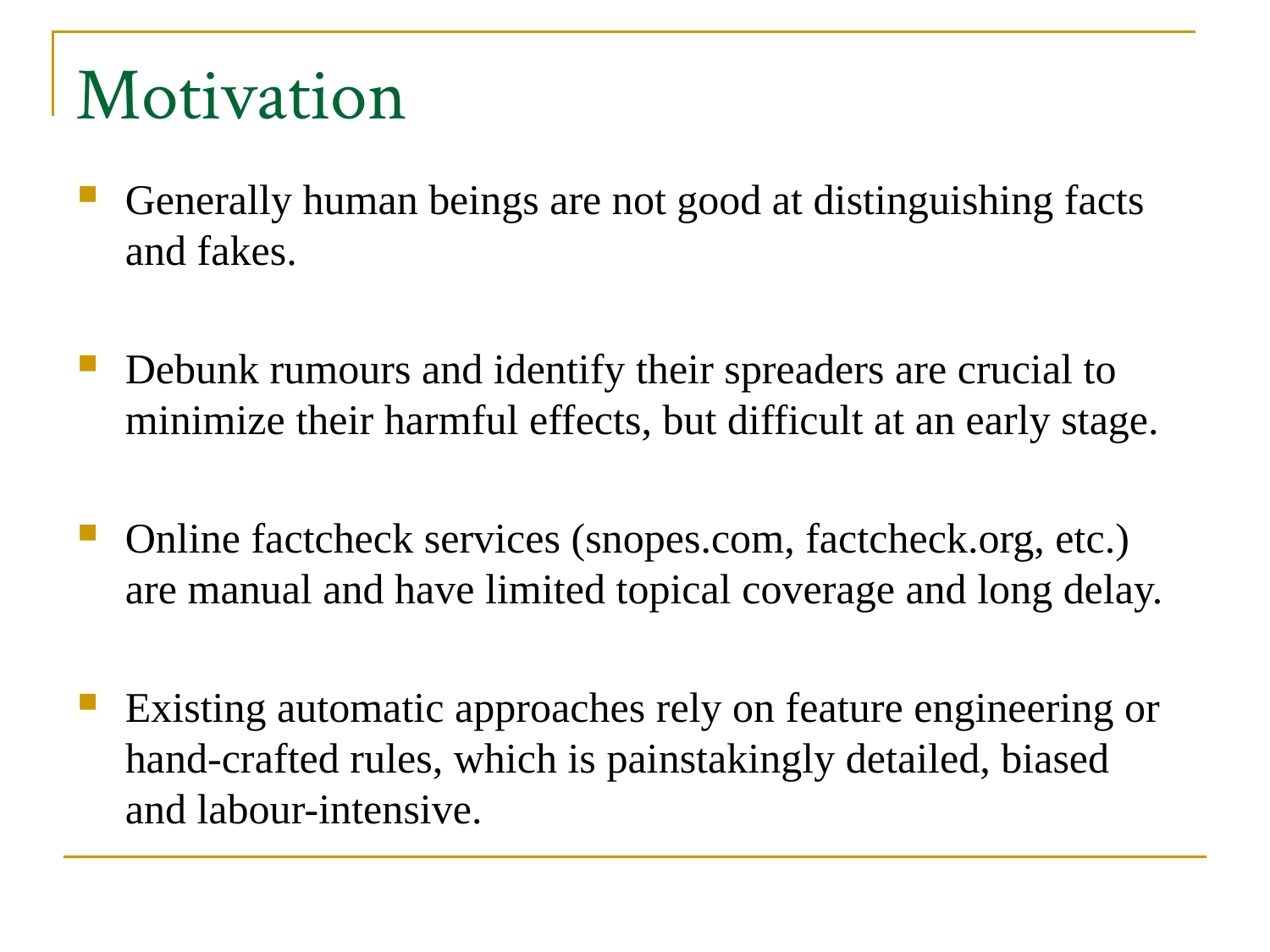

Motivation
Generally human beings are not good at distinguishing facts and fakes.

Debunk rumours and identify their spreaders are crucial to minimize their harmful effects, but difficult at an early stage.

Online factcheck services (snopes.com, factcheck.org, etc.) are manual and have limited topical coverage and long delay.

Existing automatic approaches rely on feature engineering or hand-crafted rules, which is painstakingly detailed, biased and labour-intensive.